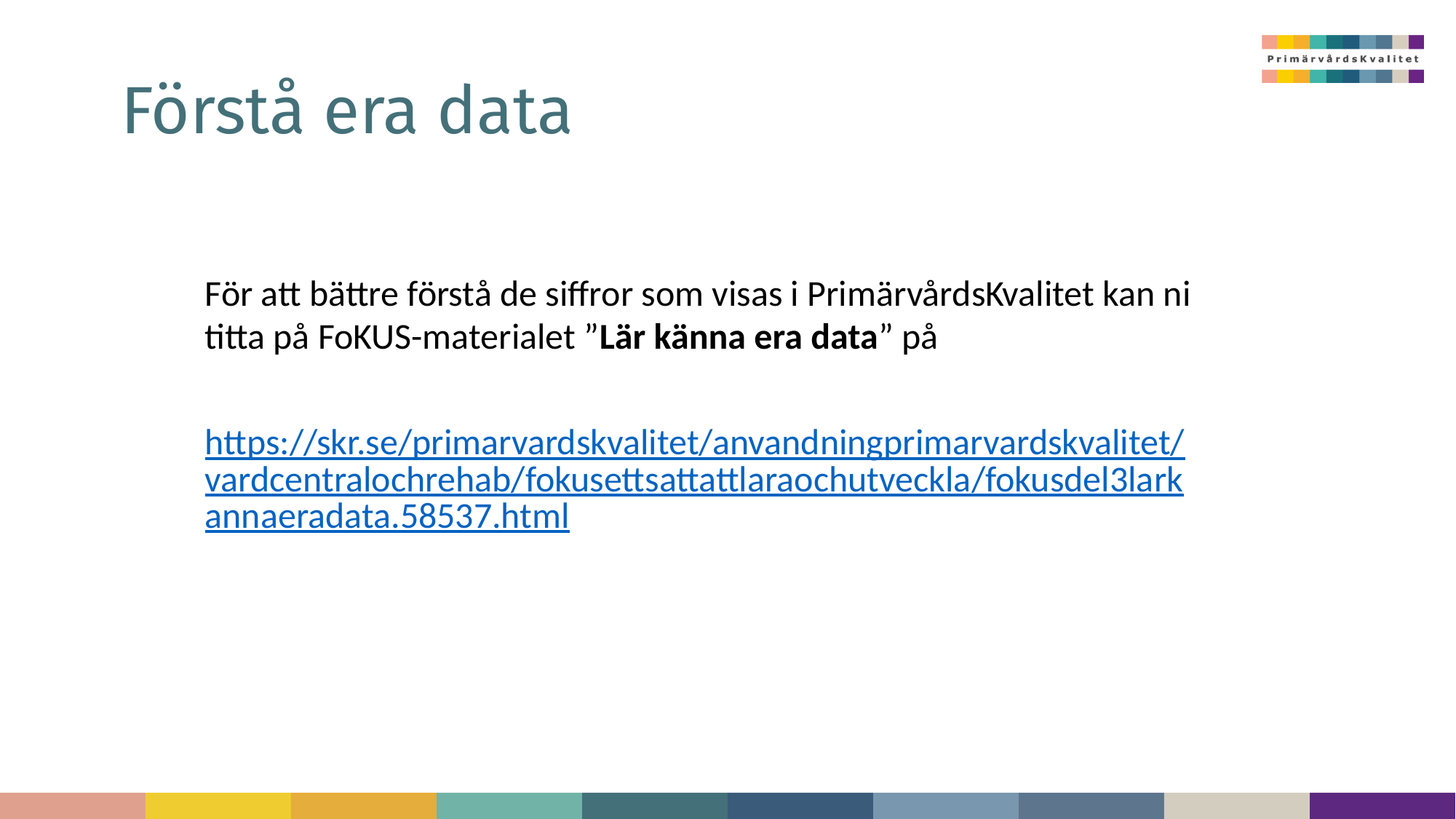

# Förstå era data
För att bättre förstå de siffror som visas i PrimärvårdsKvalitet kan ni titta på FoKUS-materialet ”Lär känna era data” på
 https://skr.se/primarvardskvalitet/anvandningprimarvardskvalitet/vardcentralochrehab/fokusettsattattlaraochutveckla/fokusdel3larkannaeradata.58537.html